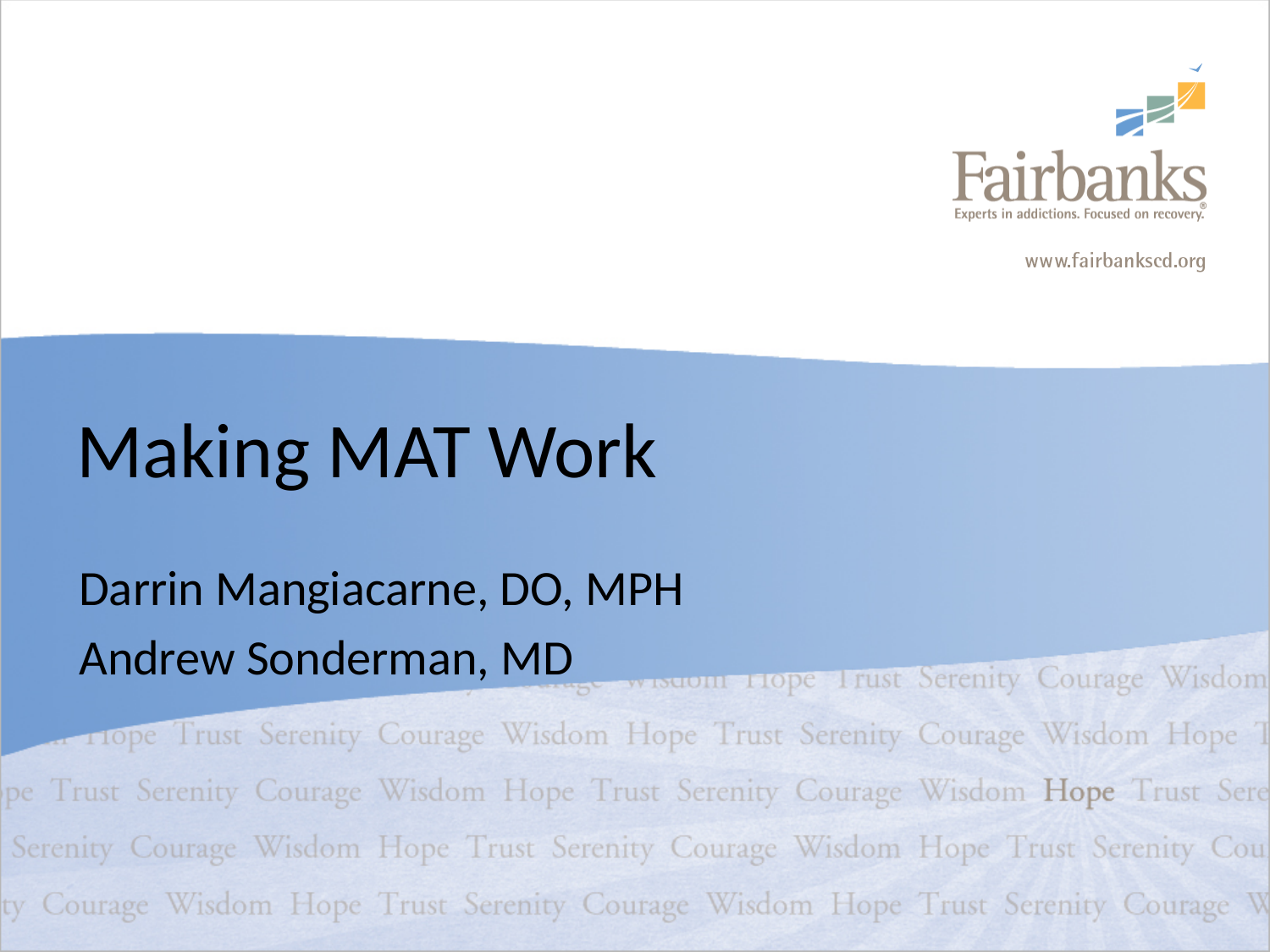

# Making MAT Work
Darrin Mangiacarne, DO, MPH
Andrew Sonderman, MD